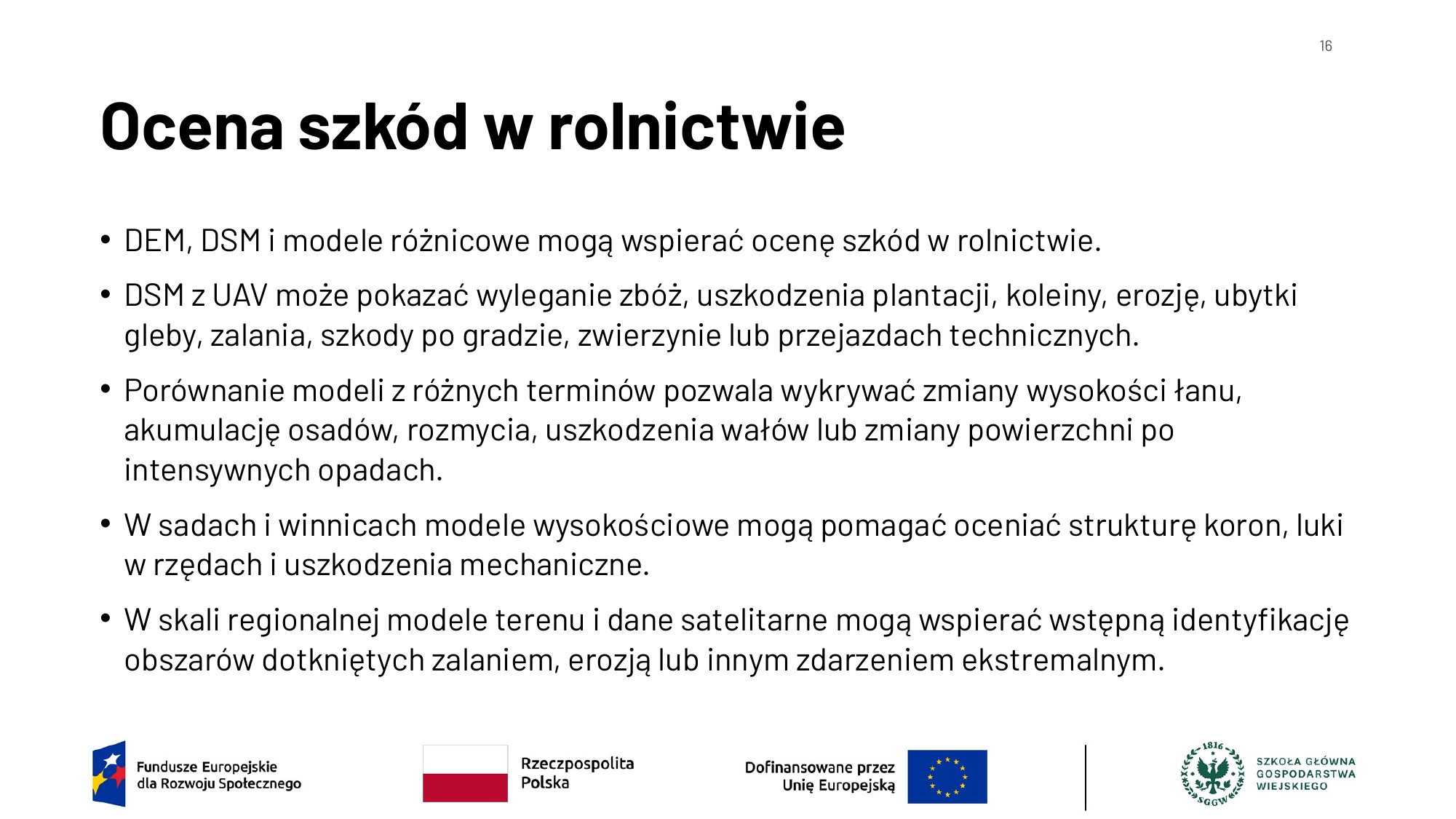

16
# Ocena szkód w rolnictwie
DEM, DSM i modele różnicowe mogą wspierać ocenę szkód w rolnictwie.
DSM z UAV może pokazać wyleganie zbóż, uszkodzenia plantacji, koleiny, erozję, ubytki gleby, zalania, szkody po gradzie, zwierzynie lub przejazdach technicznych.
Porównanie modeli z różnych terminów pozwala wykrywać zmiany wysokości łanu, akumulację osadów, rozmycia, uszkodzenia wałów lub zmiany powierzchni po intensywnych opadach.
W sadach i winnicach modele wysokościowe mogą pomagać oceniać strukturę koron, luki w rzędach i uszkodzenia mechaniczne.
W skali regionalnej modele terenu i dane satelitarne mogą wspierać wstępną identyfikację obszarów dotkniętych zalaniem, erozją lub innym zdarzeniem ekstremalnym.